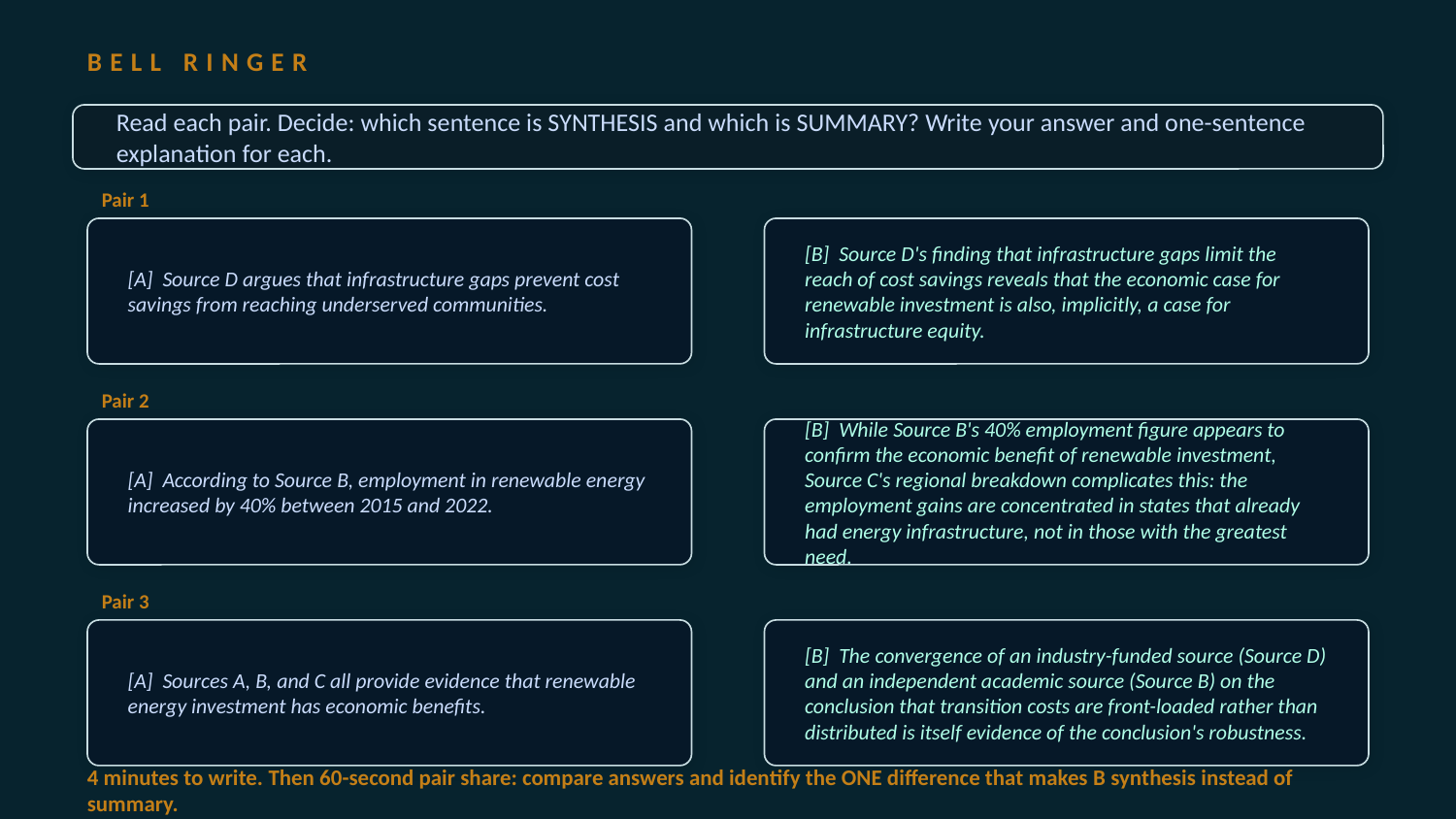

BELL RINGER

Read each pair. Decide: which sentence is SYNTHESIS and which is SUMMARY? Write your answer and one-sentence explanation for each.
Pair 1

[A]  Source D argues that infrastructure gaps prevent cost savings from reaching underserved communities.
[B]  Source D's finding that infrastructure gaps limit the reach of cost savings reveals that the economic case for renewable investment is also, implicitly, a case for infrastructure equity.
Pair 2

[A]  According to Source B, employment in renewable energy increased by 40% between 2015 and 2022.
[B]  While Source B's 40% employment figure appears to confirm the economic benefit of renewable investment, Source C's regional breakdown complicates this: the employment gains are concentrated in states that already had energy infrastructure, not in those with the greatest need.
Pair 3

[A]  Sources A, B, and C all provide evidence that renewable energy investment has economic benefits.
[B]  The convergence of an industry-funded source (Source D) and an independent academic source (Source B) on the conclusion that transition costs are front-loaded rather than distributed is itself evidence of the conclusion's robustness.
4 minutes to write. Then 60-second pair share: compare answers and identify the ONE difference that makes B synthesis instead of summary.